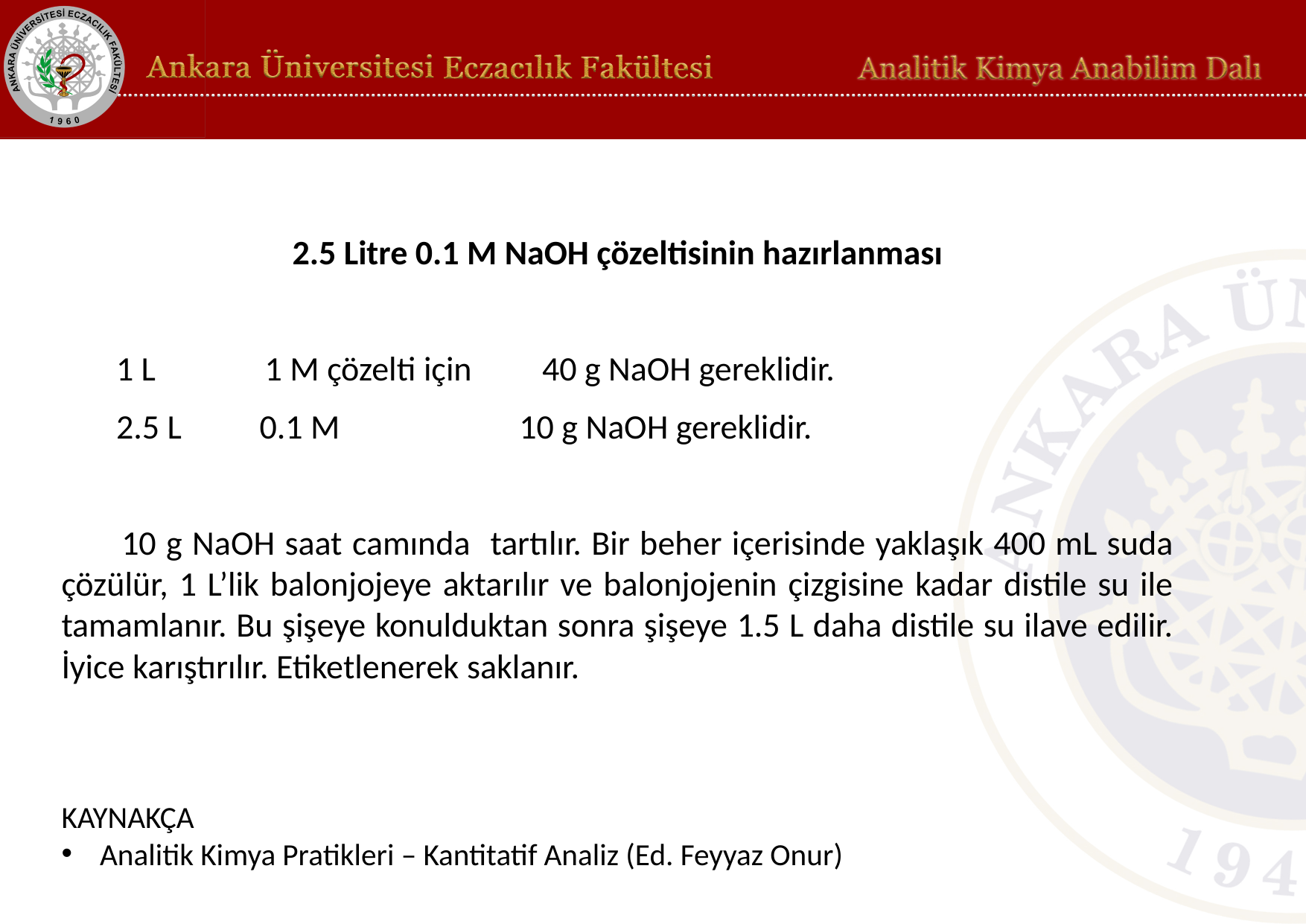

2.5 Litre 0.1 M NaOH çözeltisinin hazırlanması

       1 L              1 M çözelti için         40 g NaOH gereklidir.
       2.5 L          0.1 M                       10 g NaOH gereklidir.

      10 g NaOH saat camında  tartılır. Bir beher içerisinde yaklaşık 400 mL suda çözülür, 1 L’lik balonjojeye aktarılır ve balonjojenin çizgisine kadar distile su ile tamamlanır. Bu şişeye konulduktan sonra şişeye 1.5 L daha distile su ilave edilir. İyice karıştırılır. Etiketlenerek saklanır.
KAYNAKÇA
Analitik Kimya Pratikleri – Kantitatif Analiz (Ed. Feyyaz Onur)